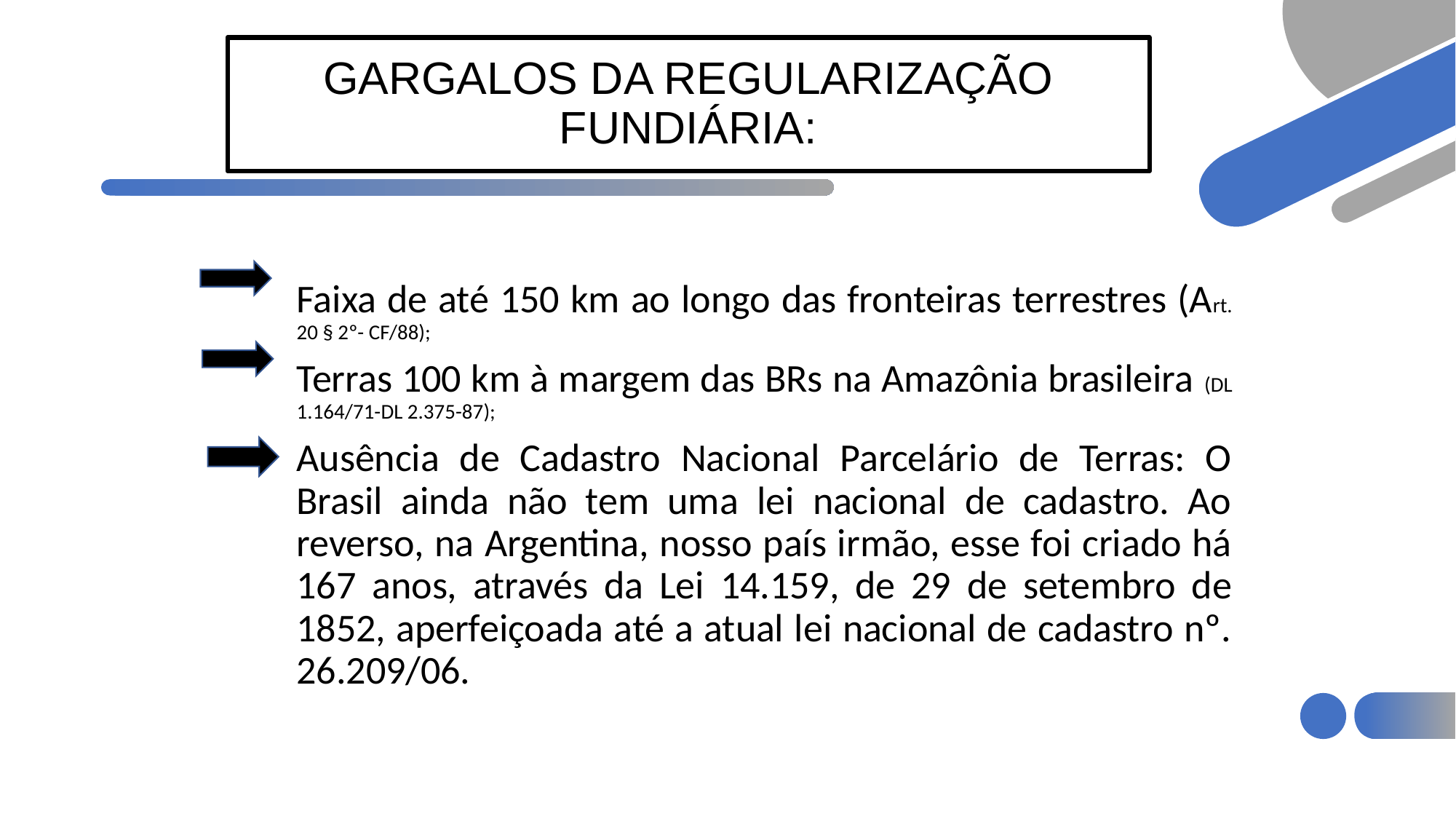

# GARGALOS DA REGULARIZAÇÃO FUNDIÁRIA:

Faixa de até 150 km ao longo das fronteiras terrestres (Art. 20 § 2º- CF/88);
Terras 100 km à margem das BRs na Amazônia brasileira (DL 1.164/71-DL 2.375-87);
Ausência de Cadastro Nacional Parcelário de Terras: O Brasil ainda não tem uma lei nacional de cadastro. Ao reverso, na Argentina, nosso país irmão, esse foi criado há 167 anos, através da Lei 14.159, de 29 de setembro de 1852, aperfeiçoada até a atual lei nacional de cadastro nº. 26.209/06.